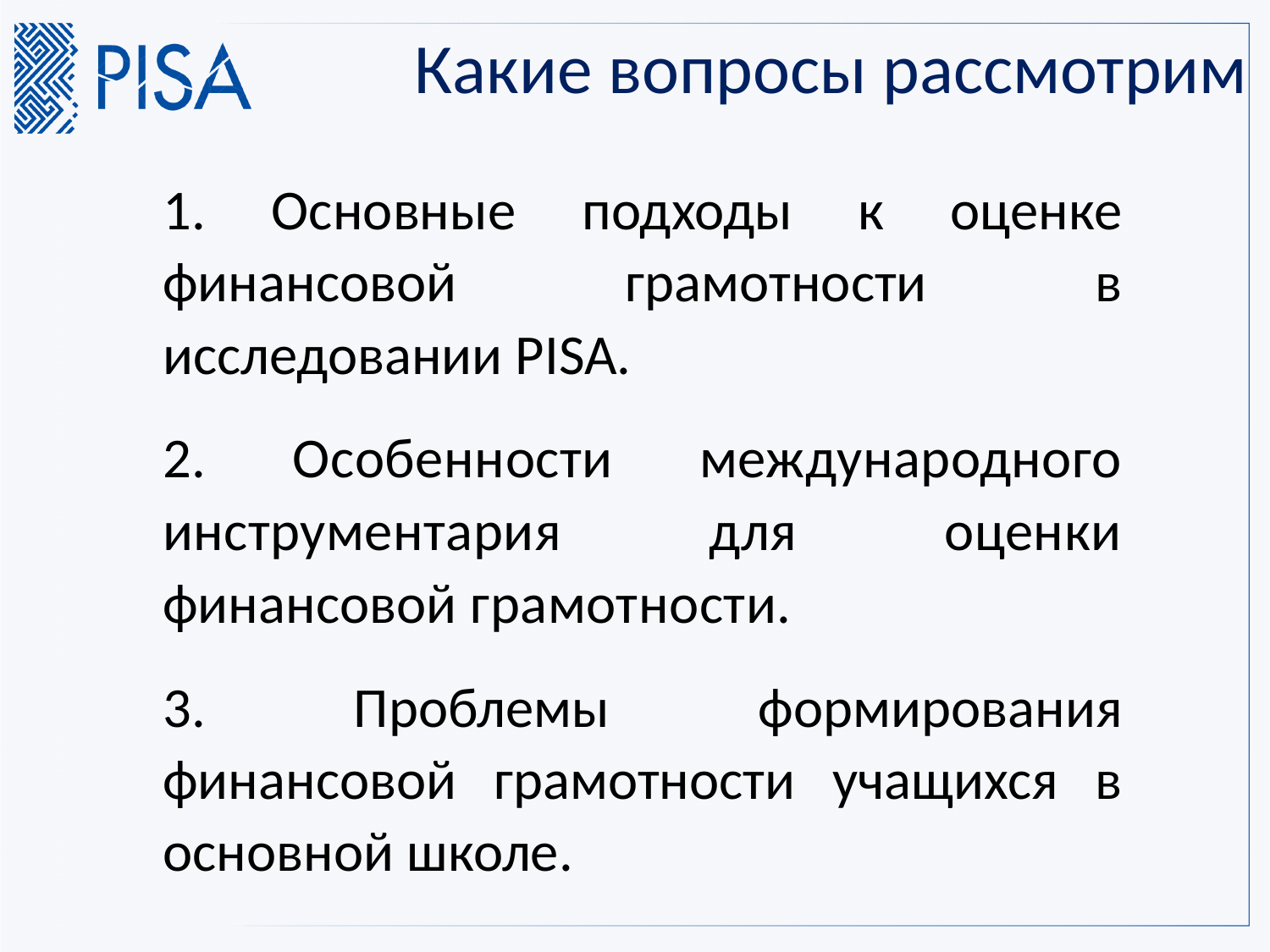

# Какие вопросы рассмотрим
1. Основные подходы к оценке финансовой грамотности в исследовании PISA.
2. Особенности международного инструментария для оценки финансовой грамотности.
3. Проблемы формирования финансовой грамотности учащихся в основной школе.